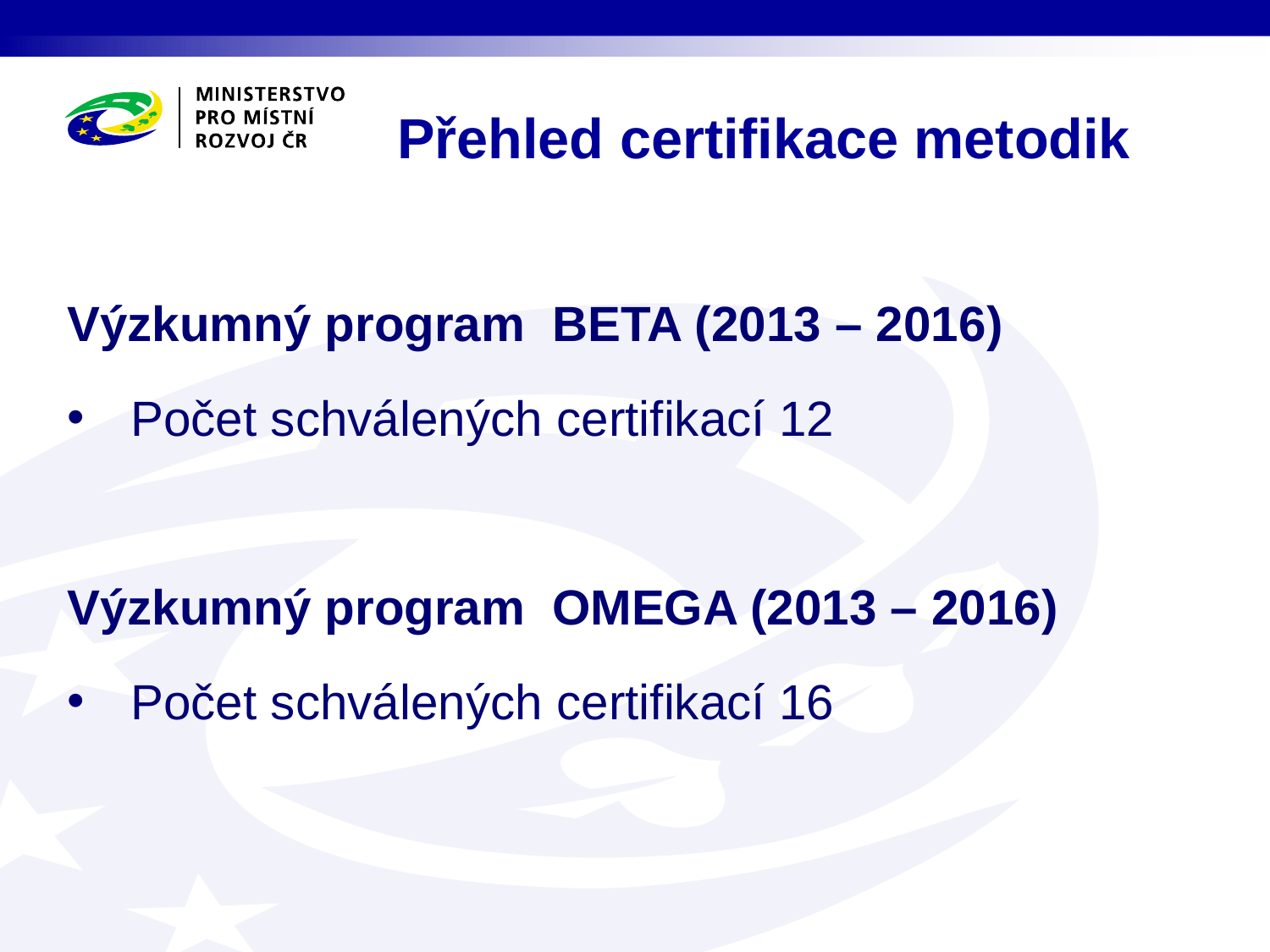

# Přehled certifikace metodik
Výzkumný program  BETA (2013 – 2016)
Počet schválených certifikací 12

Výzkumný program  OMEGA (2013 – 2016)
Počet schválených certifikací 16